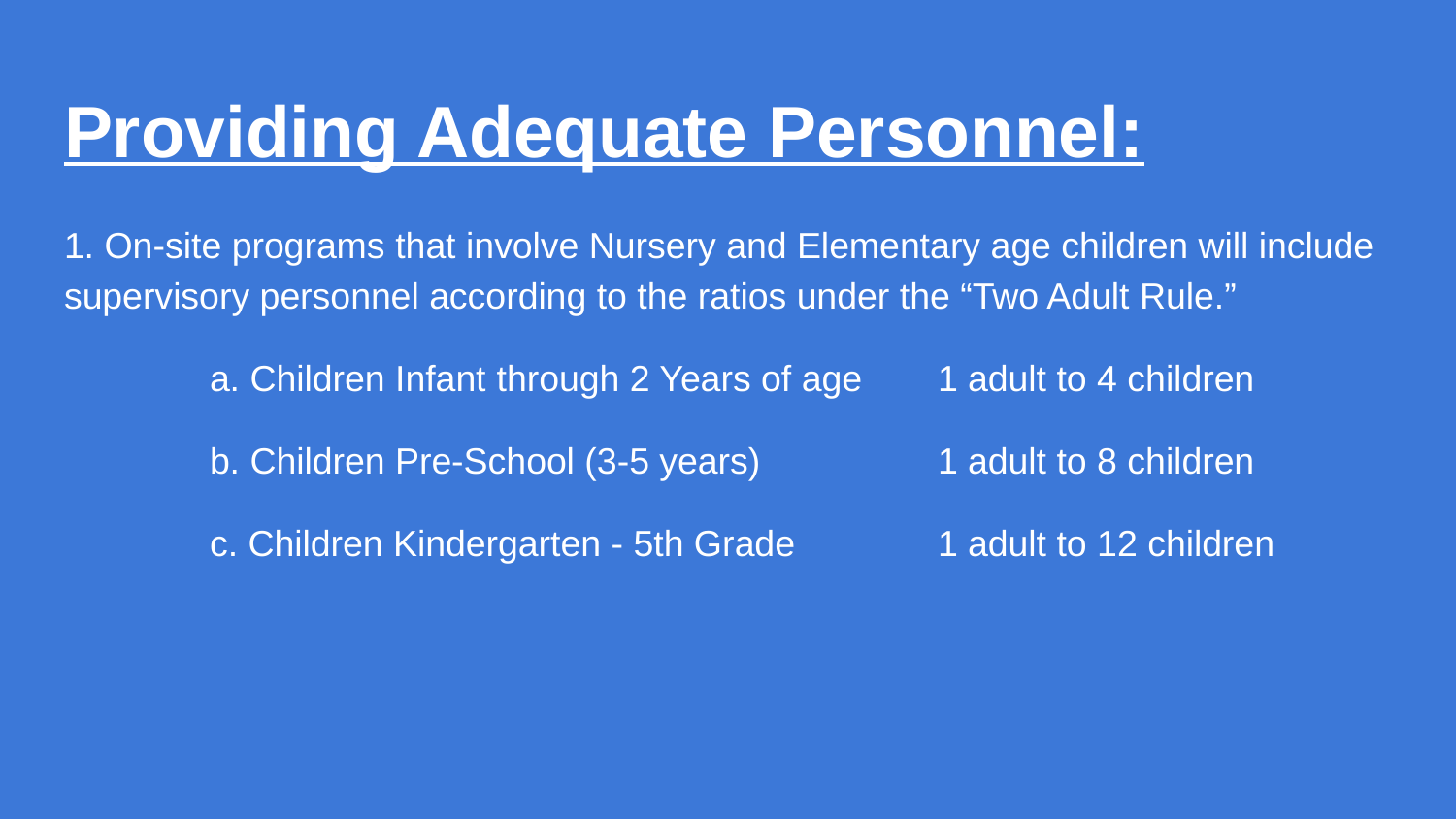

# Providing Adequate Personnel:
1. On-site programs that involve Nursery and Elementary age children will include supervisory personnel according to the ratios under the “Two Adult Rule.”
a. Children Infant through 2 Years of age	1 adult to 4 children
b. Children Pre-School (3-5 years)		1 adult to 8 children
c. Children Kindergarten - 5th Grade	1 adult to 12 children